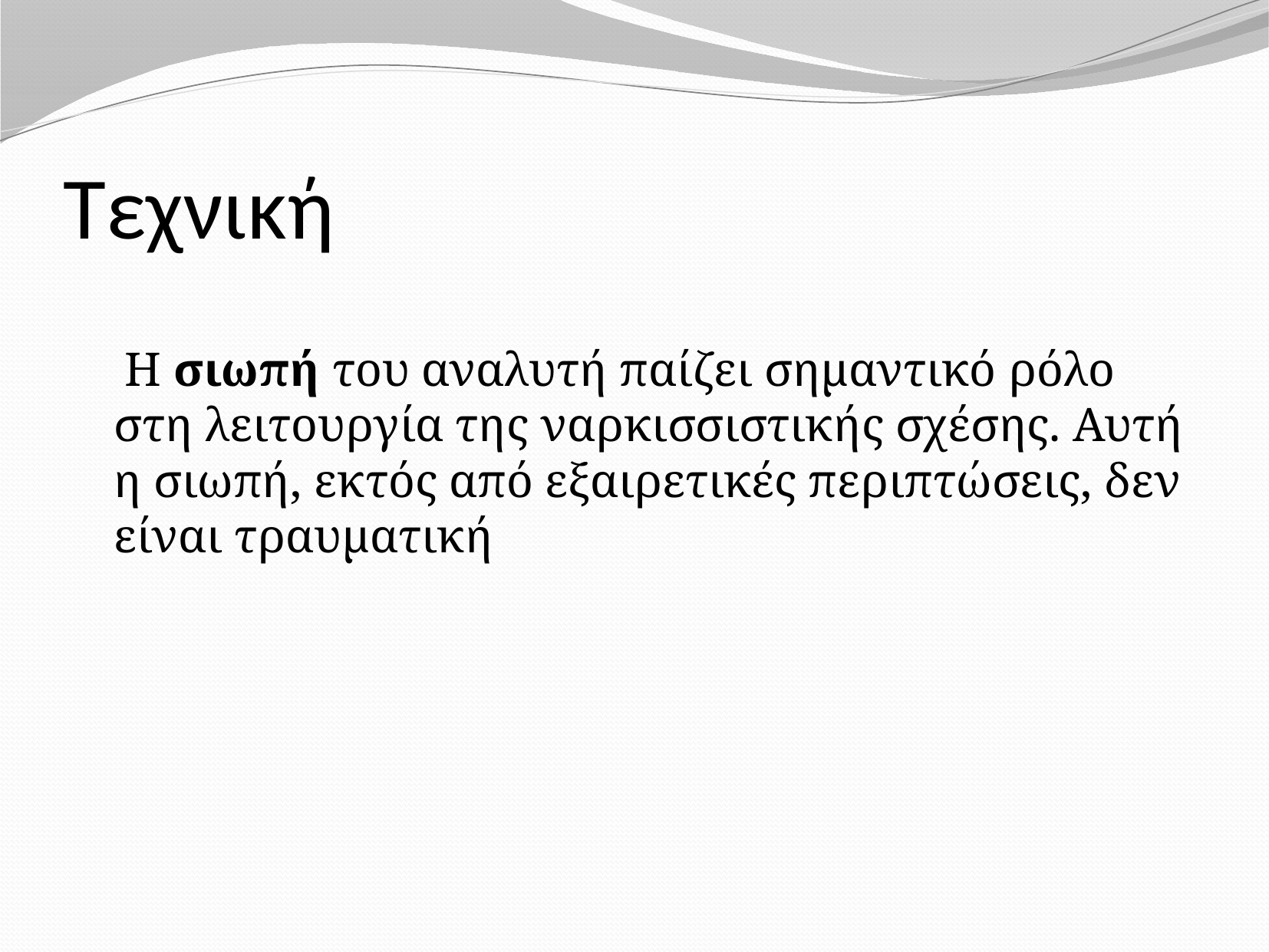

# Τεχνική

    Η σιωπή του αναλυτή παίζει σημαντικό ρόλο στη λειτουργία της ναρκισσιστικής σχέσης. Αυτή η σιωπή, εκτός από εξαιρετικές περιπτώσεις, δεν είναι τραυματική